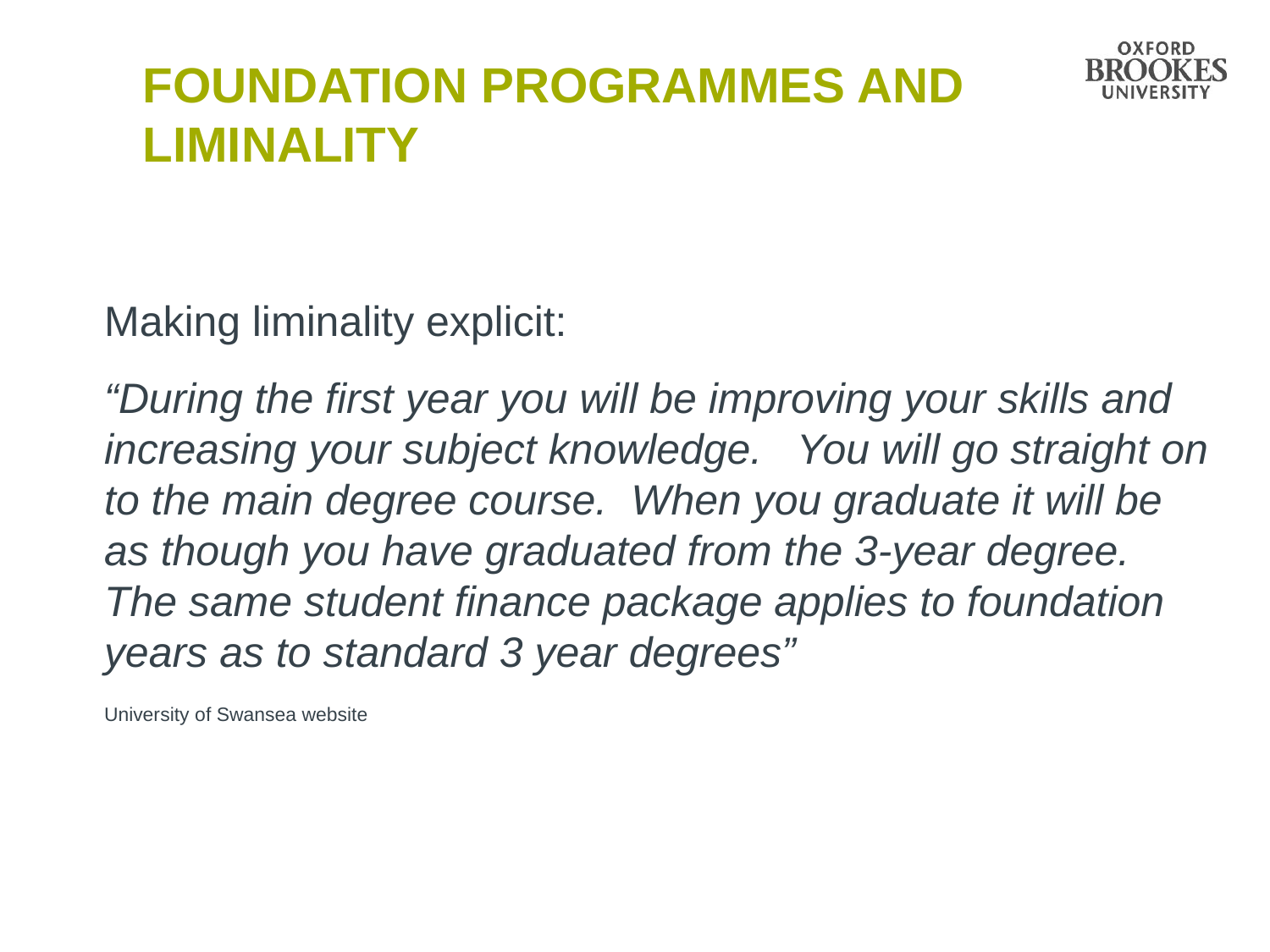

# FOUNDATION PROGRAMMES AND LIMINALITY
Making liminality explicit:
“During the first year you will be improving your skills and increasing your subject knowledge.   You will go straight on to the main degree course.  When you graduate it will be as though you have graduated from the 3-year degree.  The same student finance package applies to foundation years as to standard 3 year degrees”
University of Swansea website